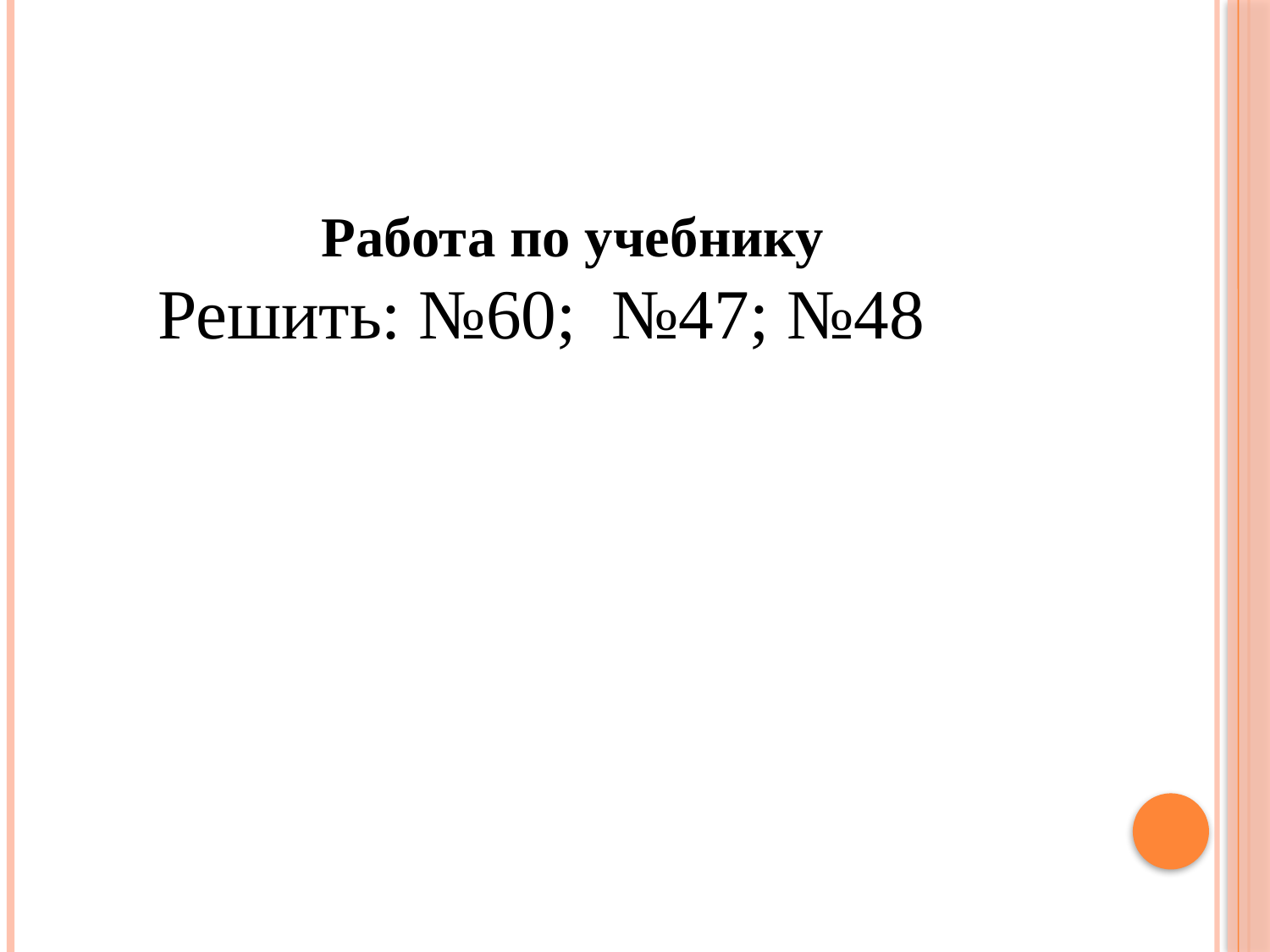

Работа по учебнику
Решить: №60;  №47; №48